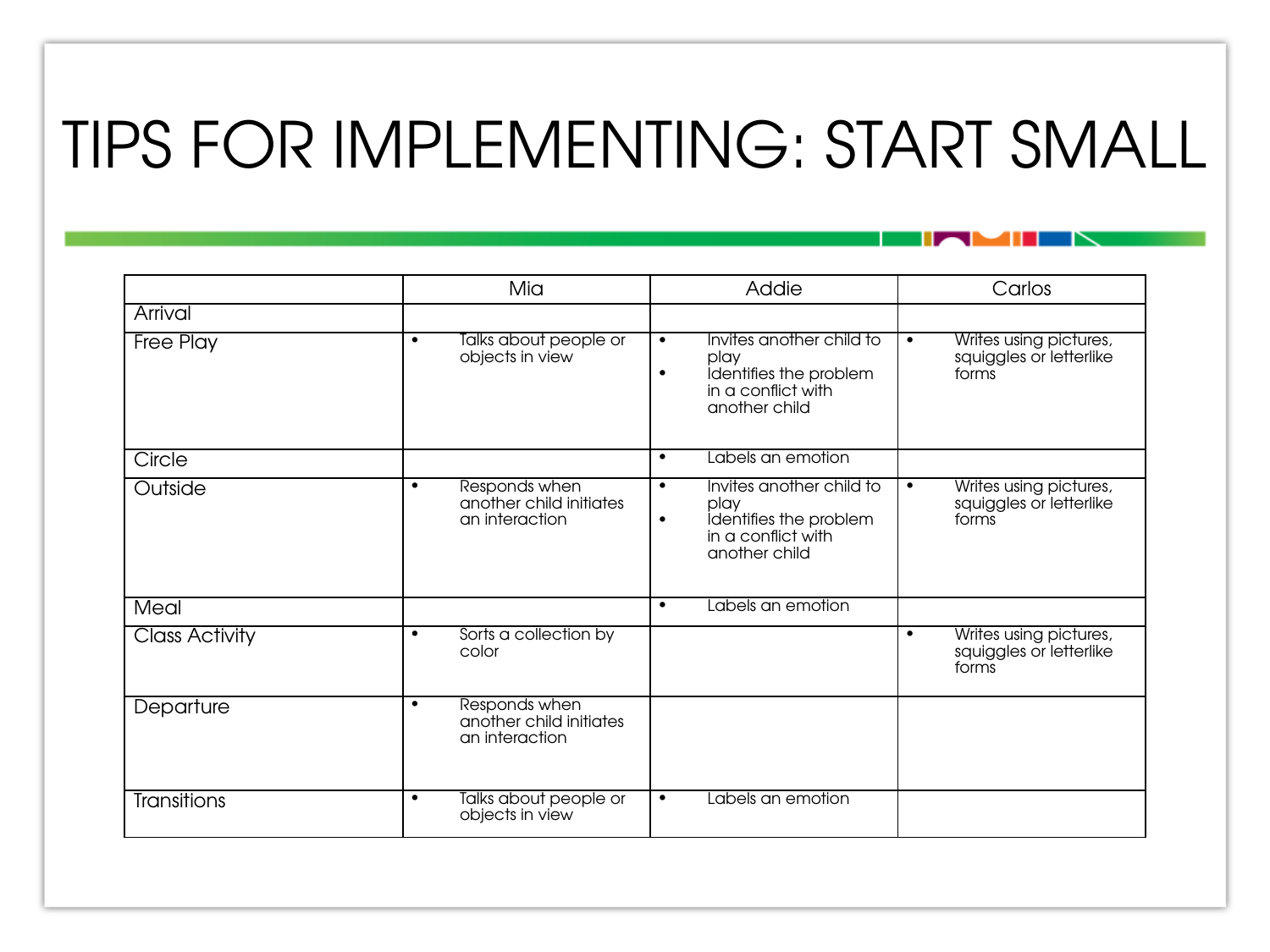

# Tips for implementing: start small
|  | Mia | Addie | Carlos |
| --- | --- | --- | --- |
| Arrival |  |  |  |
| Free Play | Talks about people or objects in view | Invites another child to play Identifies the problem in a conflict with another child | Writes using pictures, squiggles or letterlike forms |
| Circle |  | Labels an emotion |  |
| --- | --- | --- | --- |
| Outside | Responds when another child initiates an interaction | Invites another child to play Identifies the problem in a conflict with another child | Writes using pictures, squiggles or letterlike forms |
| Meal |  | Labels an emotion |  |
| --- | --- | --- | --- |
| Class Activity | Sorts a collection by color |  | Writes using pictures, squiggles or letterlike forms |
| Departure | Responds when another child initiates an interaction |  |  |
| Transitions | Talks about people or objects in view | Labels an emotion |  |